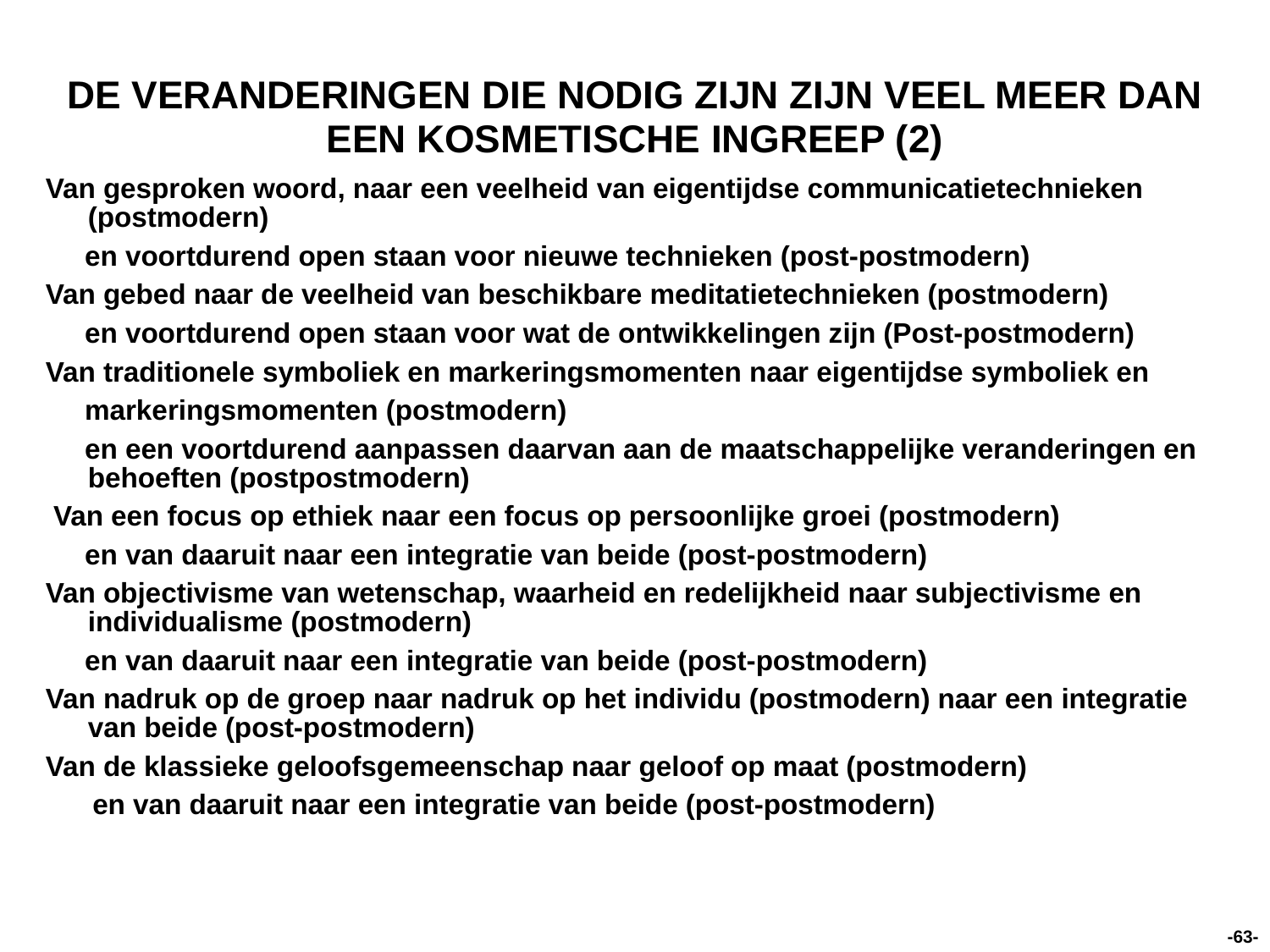

# DE VERANDERINGEN DIE NODIG ZIJN ZIJN VEEL MEER DAN EEN KOSMETISCHE INGREEP (2)
Van gesproken woord, naar een veelheid van eigentijdse communicatietechnieken (postmodern)
     en voortdurend open staan voor nieuwe technieken (post-postmodern)
Van gebed naar de veelheid van beschikbare meditatietechnieken (postmodern)
     en voortdurend open staan voor wat de ontwikkelingen zijn (Post-postmodern)
Van traditionele symboliek en markeringsmomenten naar eigentijdse symboliek en
     markeringsmomenten (postmodern)
     en een voortdurend aanpassen daarvan aan de maatschappelijke veranderingen en behoeften (postpostmodern)
 Van een focus op ethiek naar een focus op persoonlijke groei (postmodern)
     en van daaruit naar een integratie van beide (post-postmodern)
Van objectivisme van wetenschap, waarheid en redelijkheid naar subjectivisme en individualisme (postmodern)
     en van daaruit naar een integratie van beide (post-postmodern)
Van nadruk op de groep naar nadruk op het individu (postmodern) naar een integratie van beide (post-postmodern)
Van de klassieke geloofsgemeenschap naar geloof op maat (postmodern)
      en van daaruit naar een integratie van beide (post-postmodern)